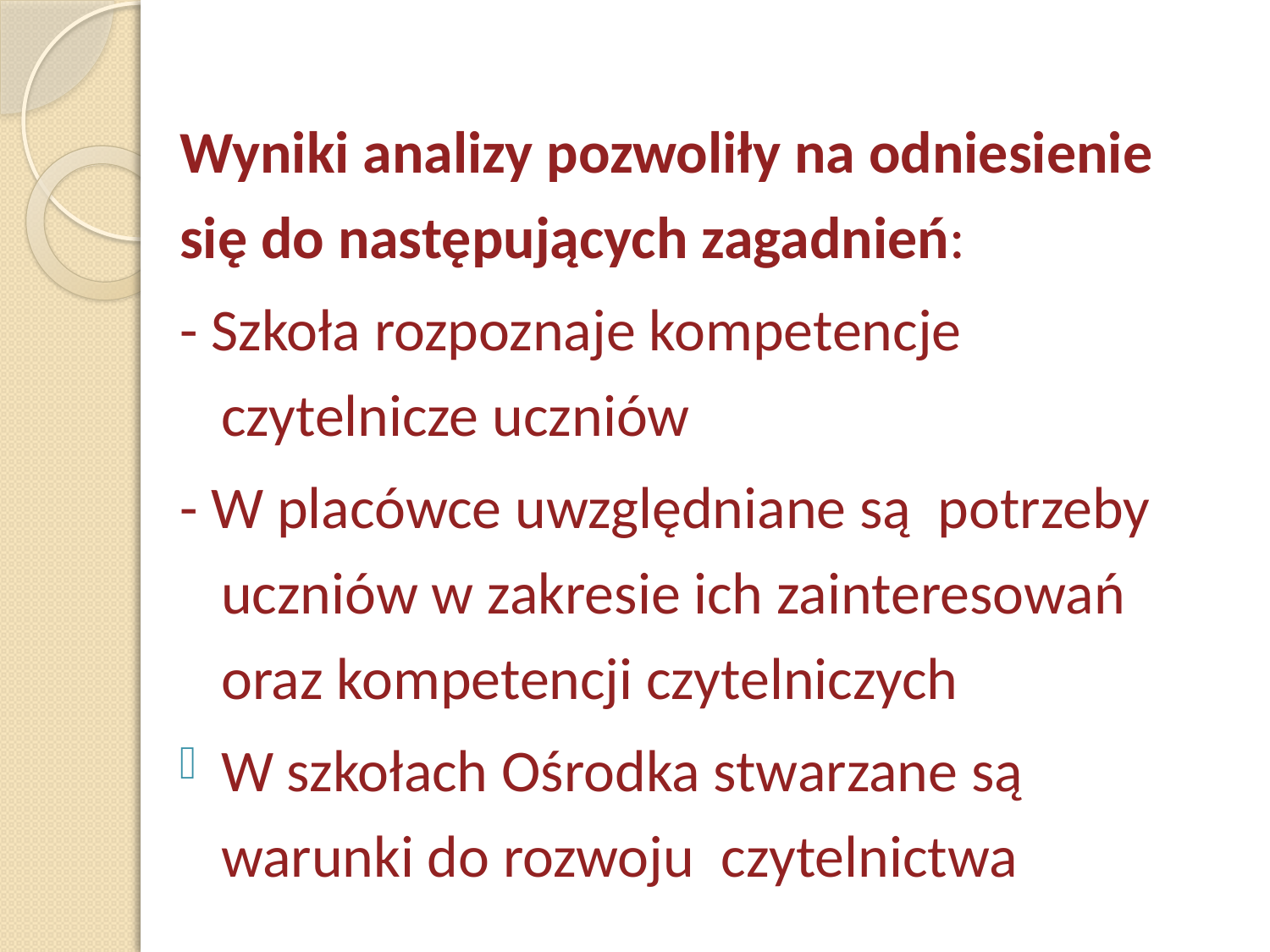

Wyniki analizy pozwoliły na odniesienie się do następujących zagadnień:
- Szkoła rozpoznaje kompetencje czytelnicze uczniów
- W placówce uwzględniane są  potrzeby uczniów w zakresie ich zainteresowań oraz kompetencji czytelniczych
W szkołach Ośrodka stwarzane są warunki do rozwoju  czytelnictwa